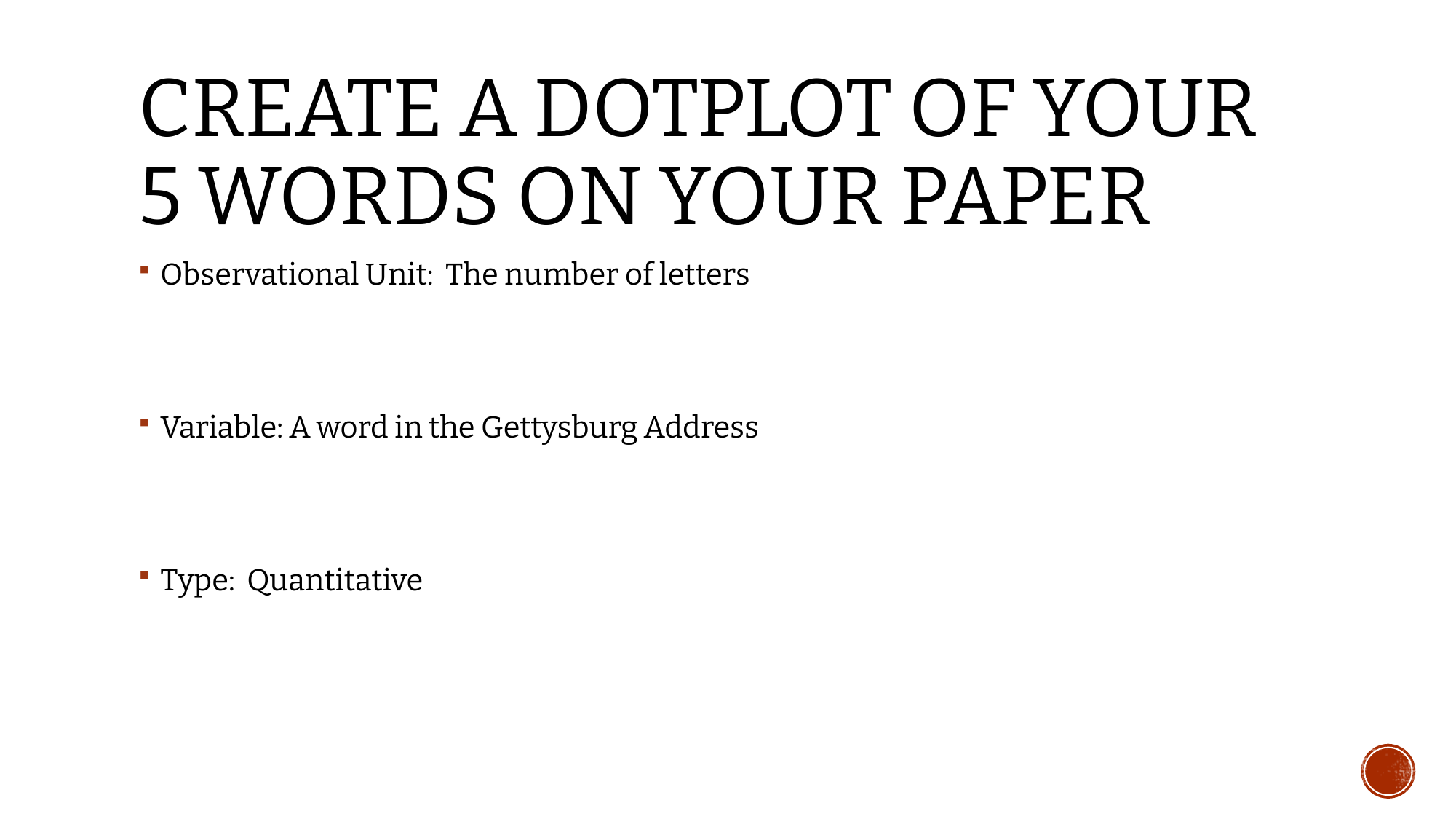

# Create a Dotplot of your 5 words on Your Paper
Observational Unit:  The number of letters

Variable: A word in the Gettysburg Address

Type:  Quantitative